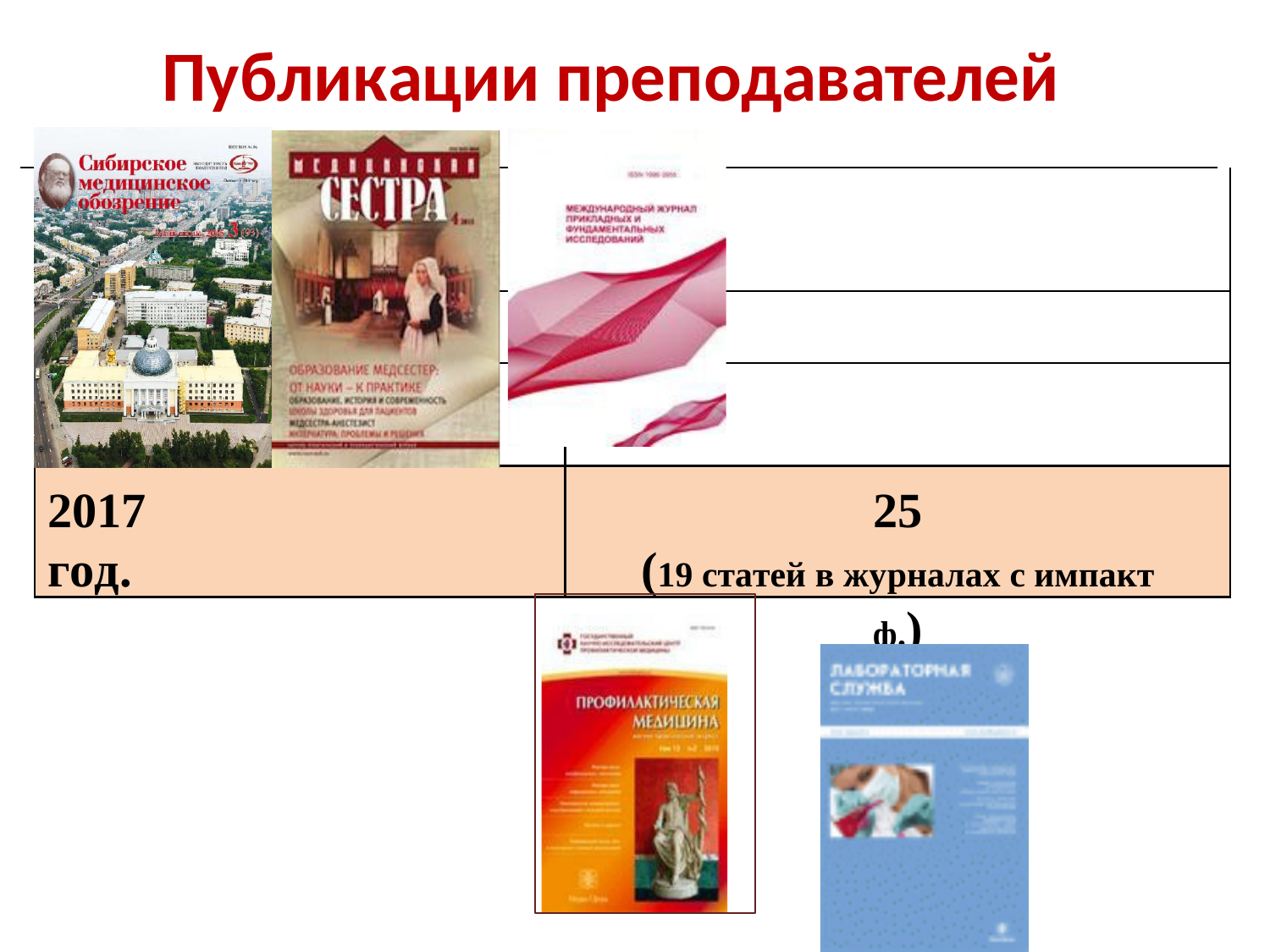

# Публикации преподавателей

2017 год.
25
(19 статей в журналах с импакт ф.)